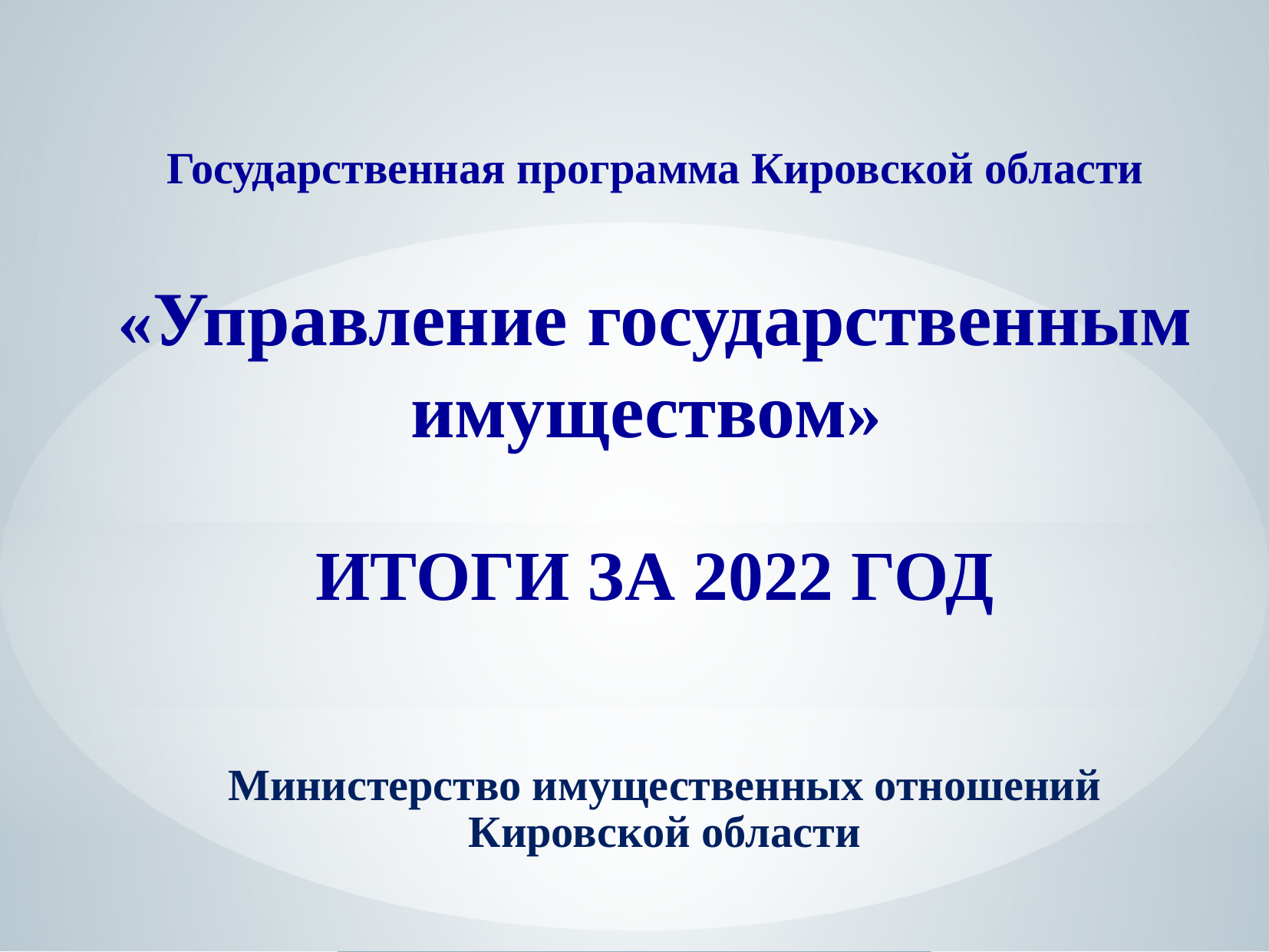

Государственная программа Кировской области

«Управление государственным имуществом»

ИТОГИ ЗА 2022 ГОД
Министерство имущественных отношений Кировской области